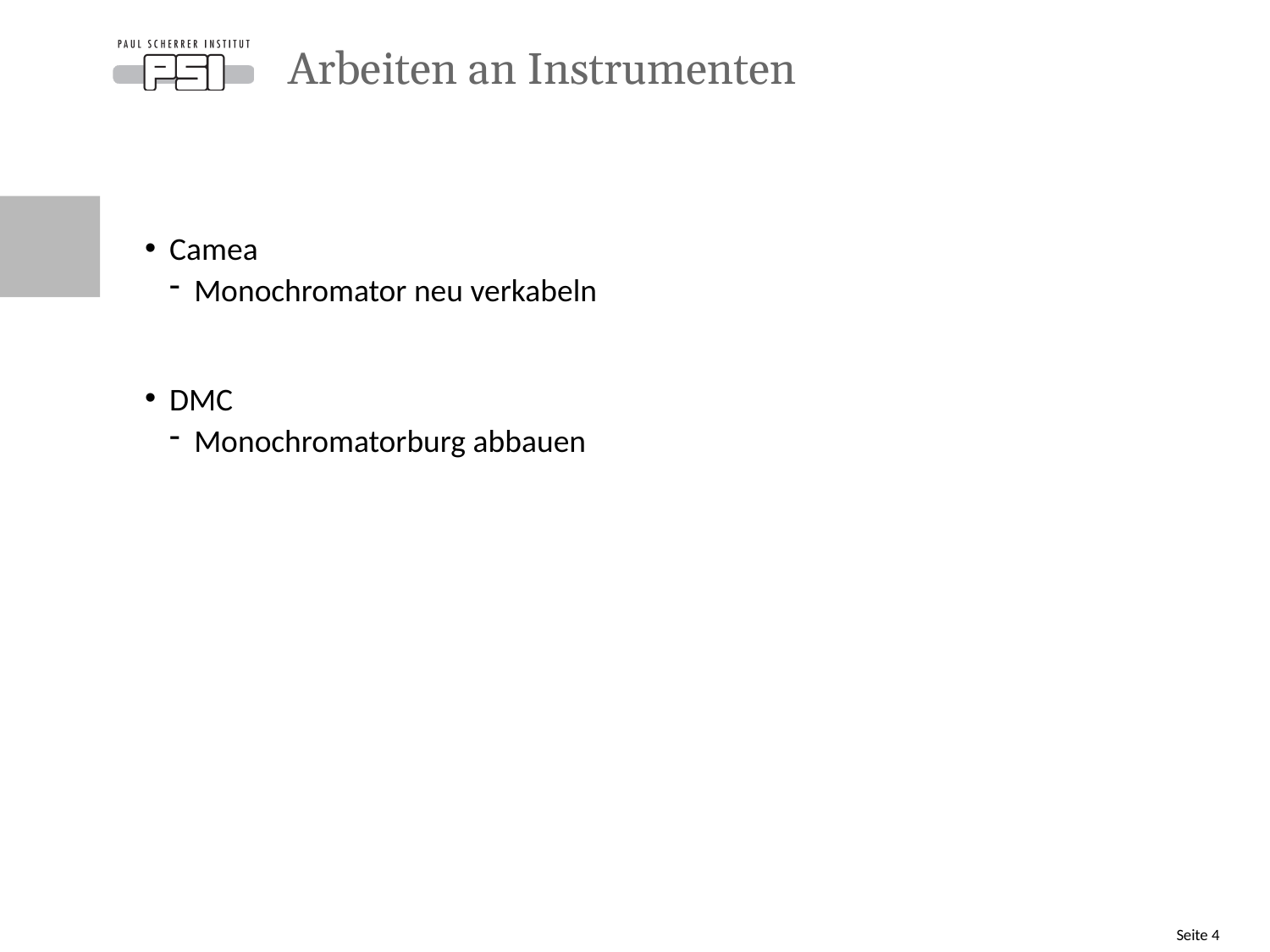

# Arbeiten an Instrumenten

Camea
Monochromator neu verkabeln

DMC
Monochromatorburg abbauen
Seite 4